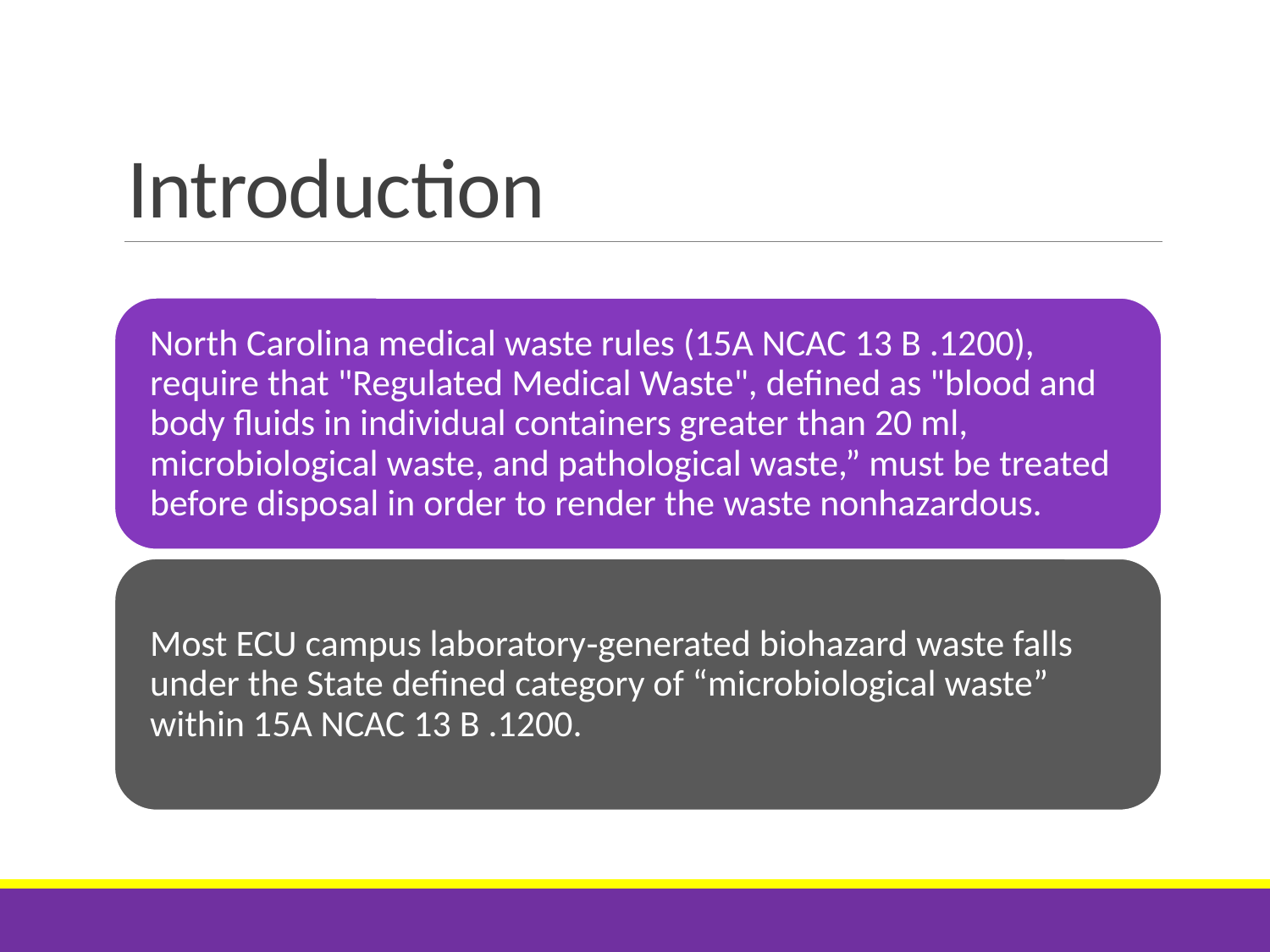

# Introduction
North Carolina medical waste rules (15A NCAC 13 B .1200), require that "Regulated Medical Waste", defined as "blood and body fluids in individual containers greater than 20 ml, microbiological waste, and pathological waste,” must be treated before disposal in order to render the waste nonhazardous.
Most ECU campus laboratory‐generated biohazard waste falls under the State defined category of “microbiological waste” within 15A NCAC 13 B .1200.